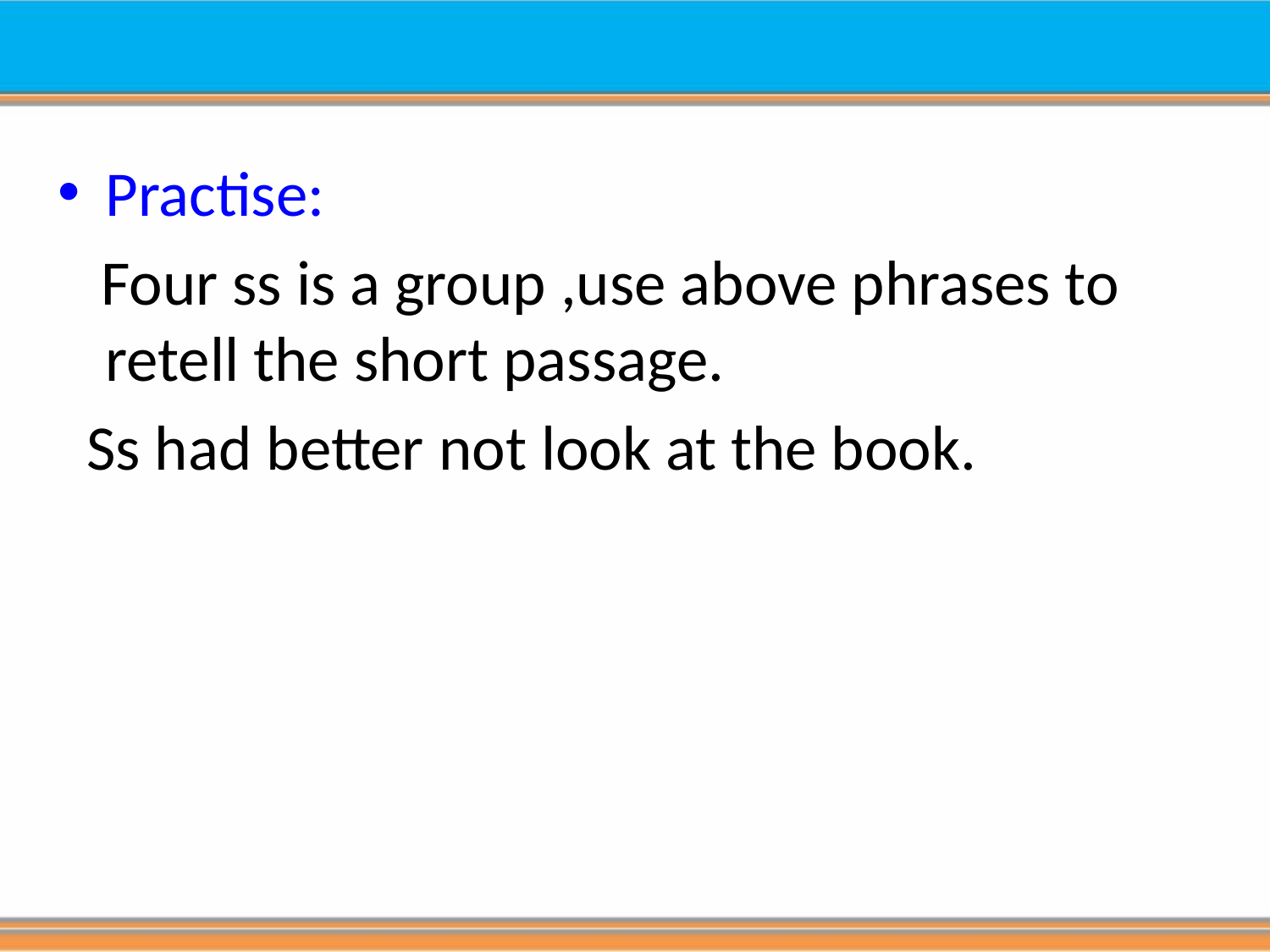

Practise:
   Four ss is a group ,use above phrases to  retell the short passage.
  Ss had better not look at the book.